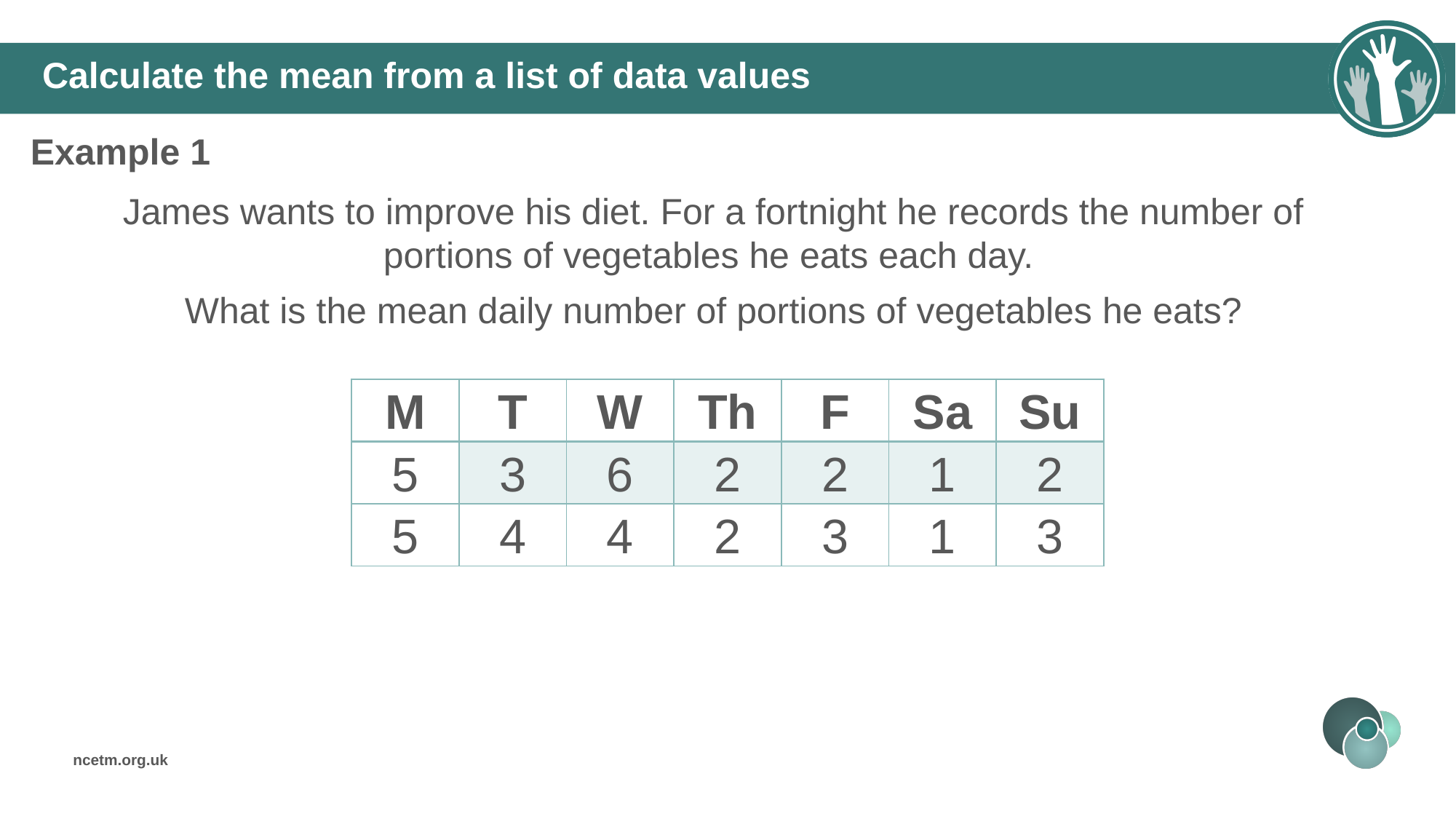

# Calculate the mean from a list of data values
Example 1
James wants to improve his diet. For a fortnight he records the number of portions of vegetables he eats each day.
What is the mean daily number of portions of vegetables he eats?
| M | T | W | Th | F | Sa | Su |
| --- | --- | --- | --- | --- | --- | --- |
| 5 | 3 | 6 | 2 | 2 | 1 | 2 |
| 5 | 4 | 4 | 2 | 3 | 1 | 3 |